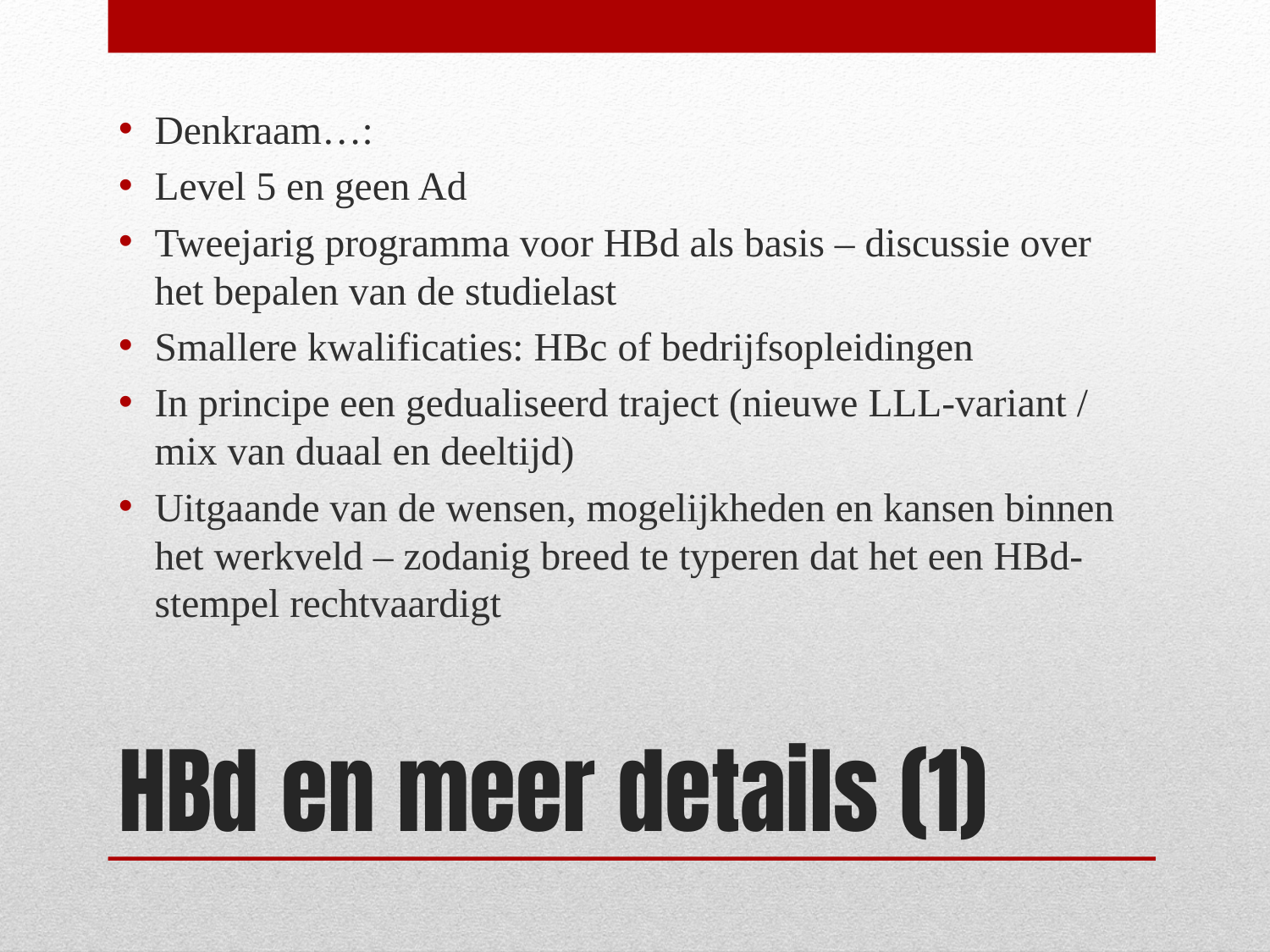

Denkraam…:
Level 5 en geen Ad
Tweejarig programma voor HBd als basis – discussie over het bepalen van de studielast
Smallere kwalificaties: HBc of bedrijfsopleidingen
In principe een gedualiseerd traject (nieuwe LLL-variant / mix van duaal en deeltijd)
Uitgaande van de wensen, mogelijkheden en kansen binnen het werkveld – zodanig breed te typeren dat het een HBd-stempel rechtvaardigt
# HBd en meer details (1)